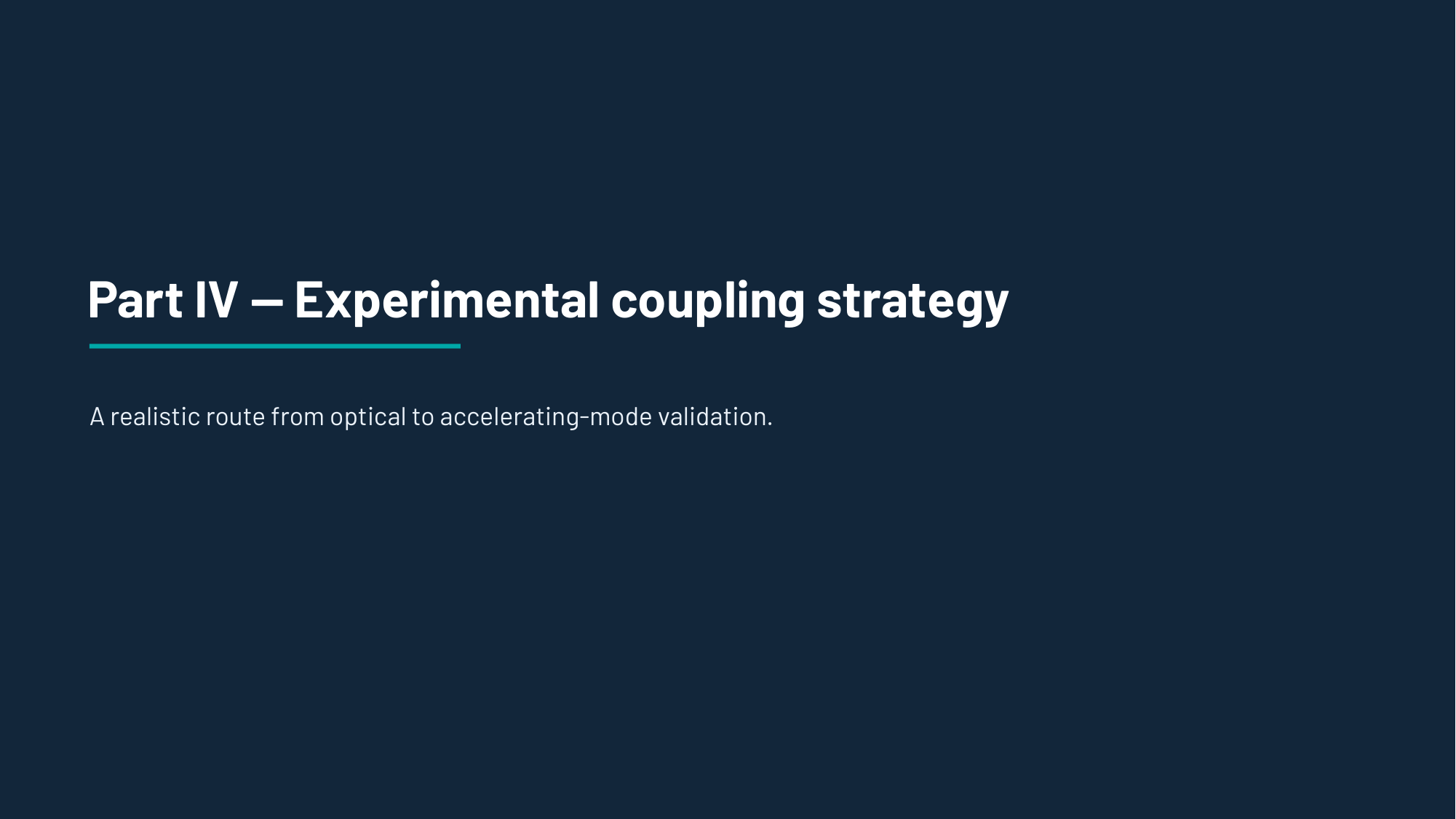

Part IV — Experimental coupling strategy

A realistic route from optical to accelerating-mode validation.